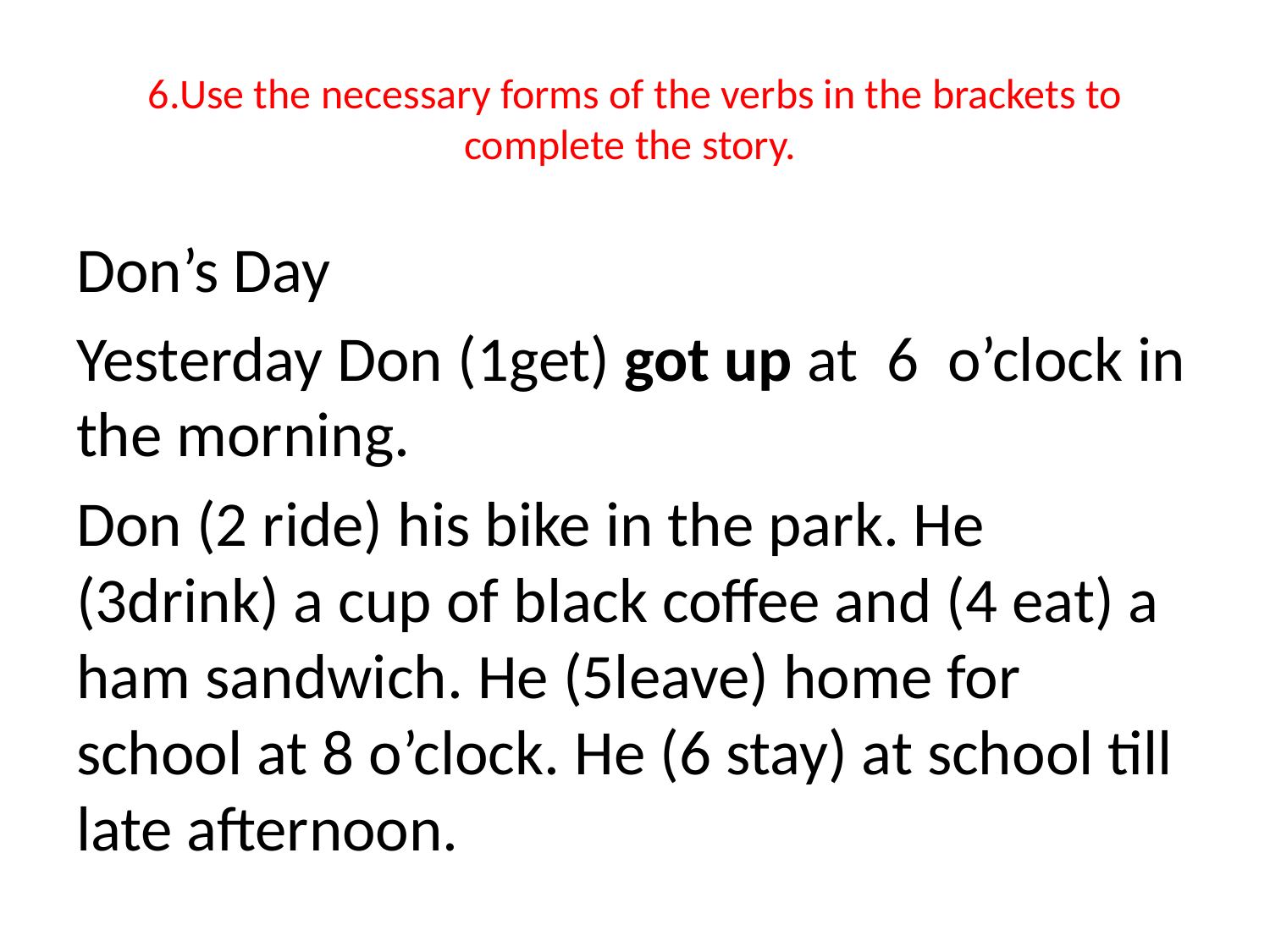

# 6.Use the necessary forms of the verbs in the brackets to complete the story.
Don’s Day
Yesterday Don (1get) got up at  6  o’clock in the morning.
Don (2 ride) his bike in the park. He (3drink) a cup of black coffee and (4 eat) a ham sandwich. He (5leave) home for school at 8 o’clock. He (6 stay) at school till late afternoon.